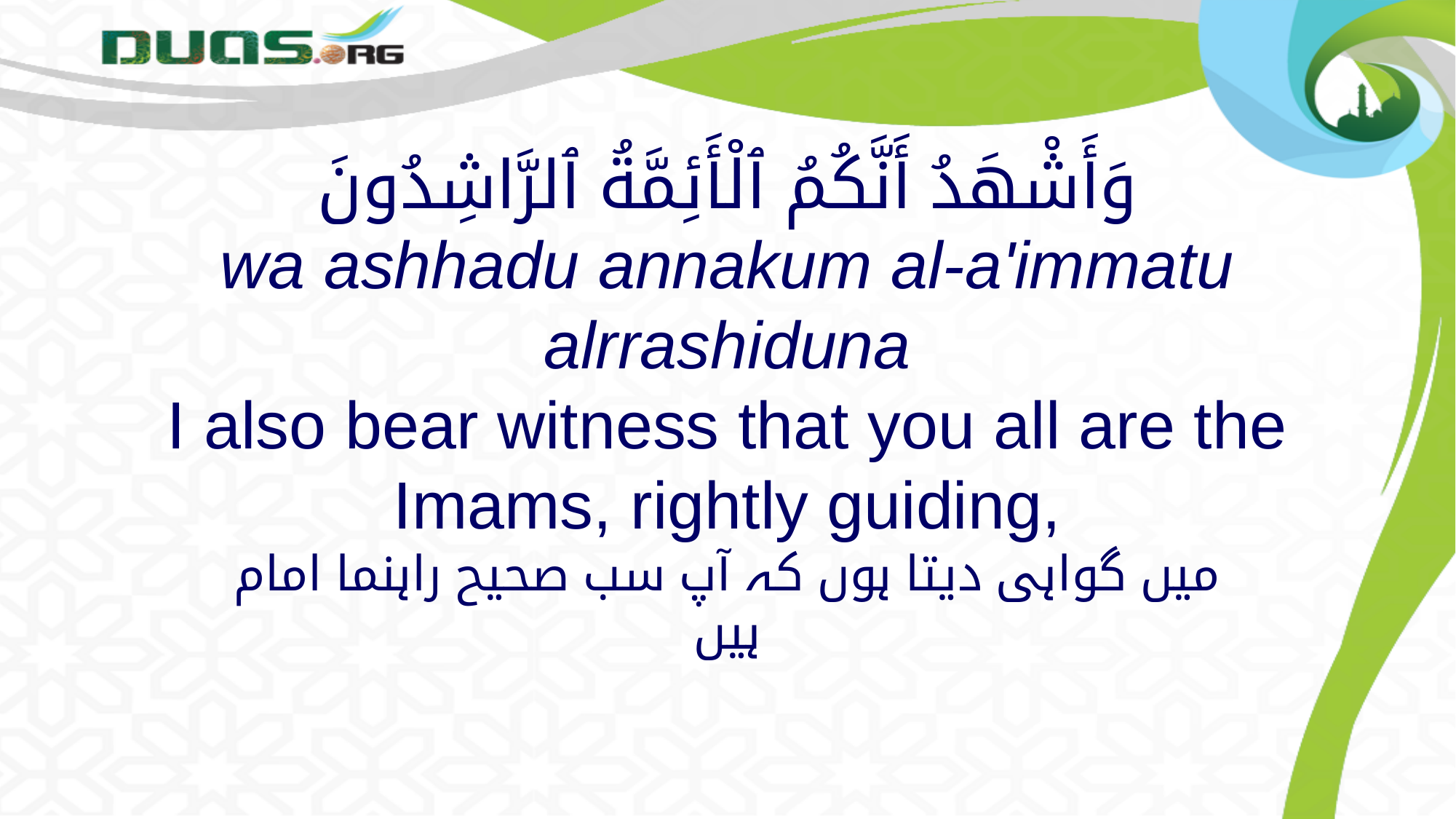

# وَأَشْهَدُ أَنَّكُمُ ٱلْأَئِمَّةُ ٱلرَّاشِدُونَ wa ashhadu annakum al-a'immatu alrrashiduna I also bear witness that you all are the Imams, rightly guiding,
میں گواہی دیتا ہوں کہ آپ سب صحیح راہنما امام ہیں